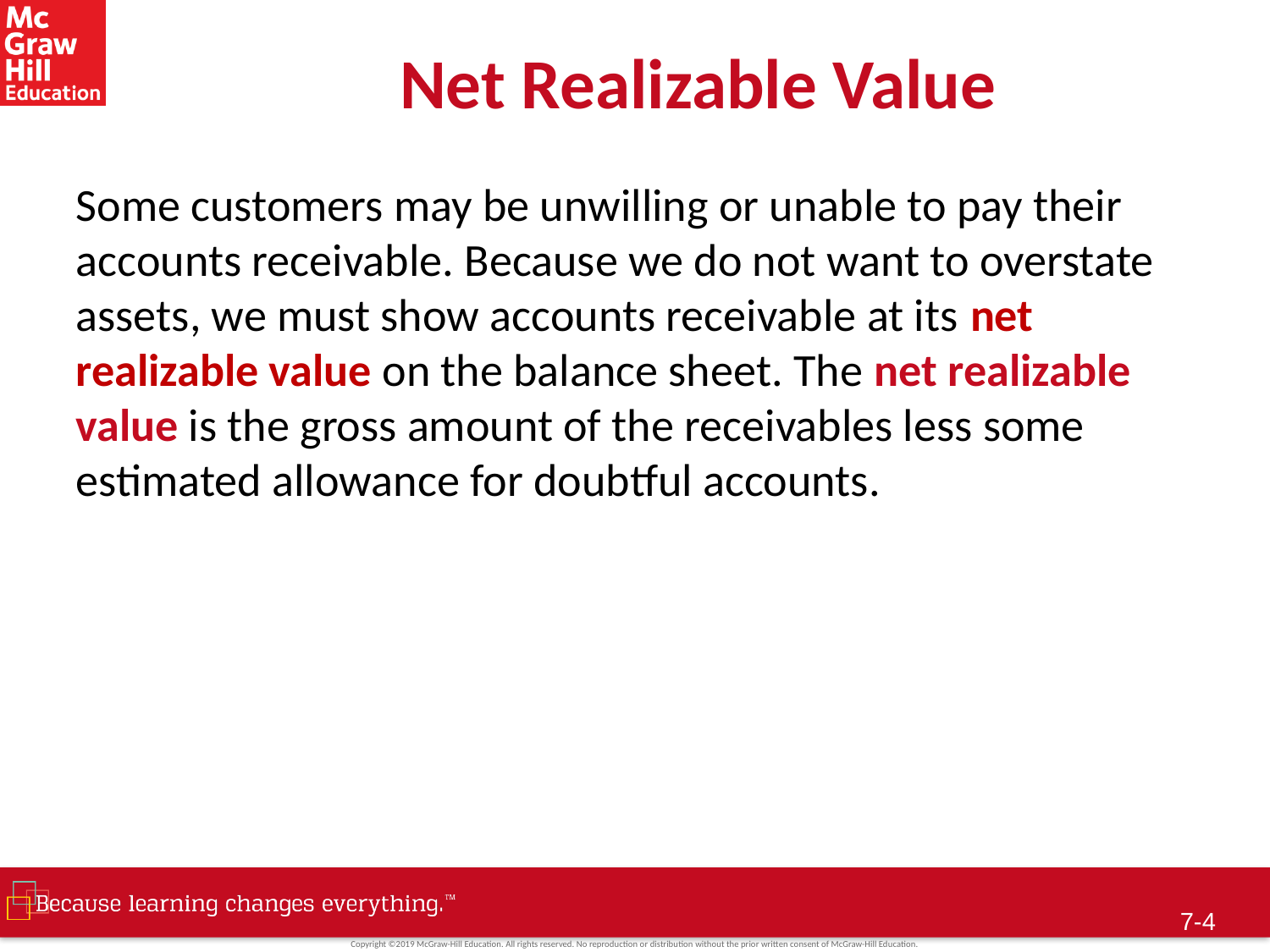

# Net Realizable Value
Some customers may be unwilling or unable to pay their accounts receivable. Because we do not want to overstate assets, we must show accounts receivable at its net realizable value on the balance sheet. The net realizable value is the gross amount of the receivables less some estimated allowance for doubtful accounts.

  7-4